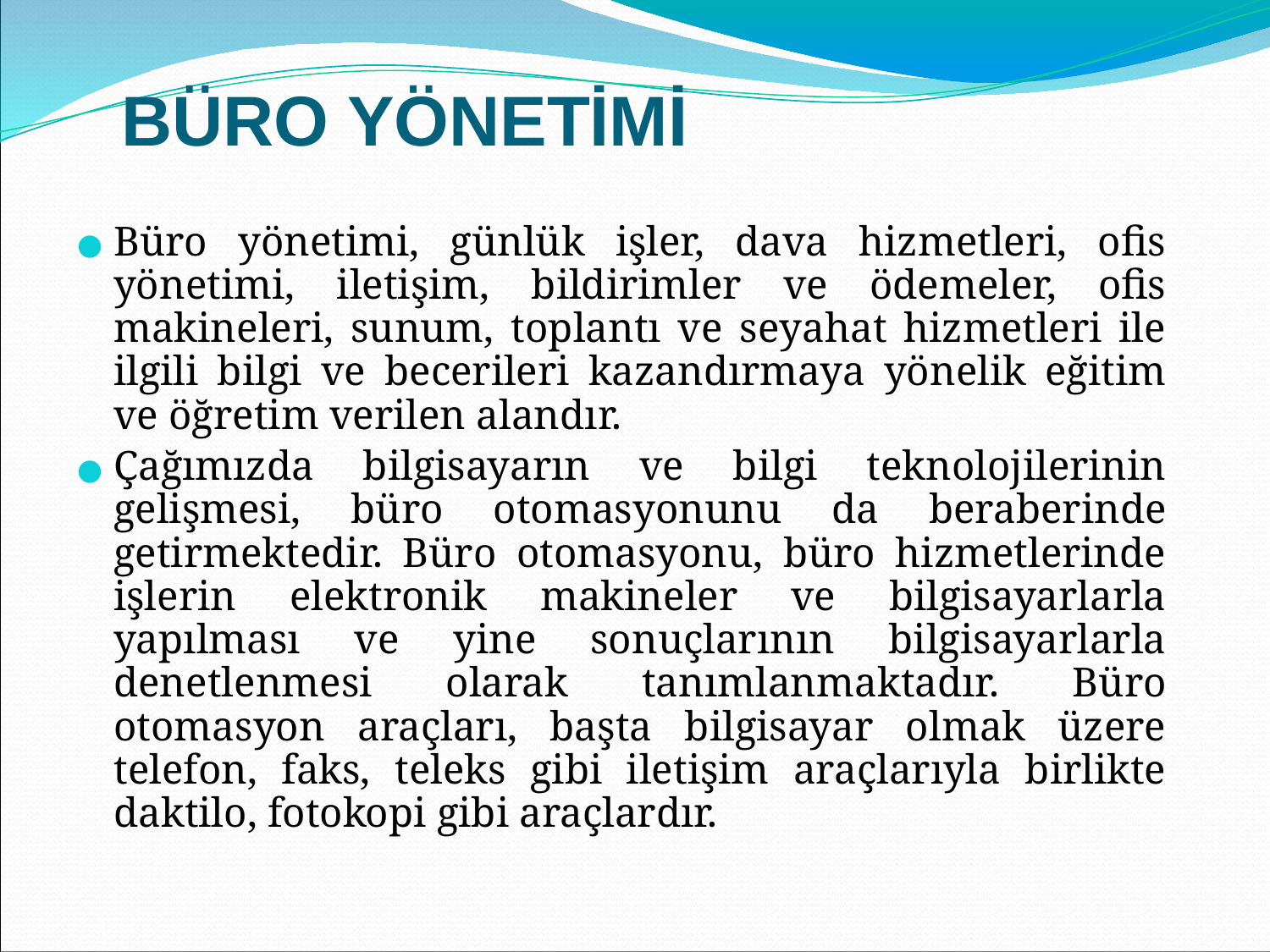

#
BÜRO YÖNETİMİ

Büro yönetimi, günlük işler, dava hizmetleri, ofis yönetimi, iletişim, bildirimler ve ödemeler, ofis makineleri, sunum, toplantı ve seyahat hizmetleri ile ilgili bilgi ve becerileri kazandırmaya yönelik eğitim ve öğretim verilen alandır.
Çağımızda bilgisayarın ve bilgi teknolojilerinin gelişmesi, büro otomasyonunu da beraberinde getirmektedir. Büro otomasyonu, büro hizmetlerinde işlerin elektronik makineler ve bilgisayarlarla yapılması ve yine sonuçlarının bilgisayarlarla denetlenmesi olarak tanımlanmaktadır. Büro otomasyon araçları, başta bilgisayar olmak üzere telefon, faks, teleks gibi iletişim araçlarıyla birlikte daktilo, fotokopi gibi araçlardır.